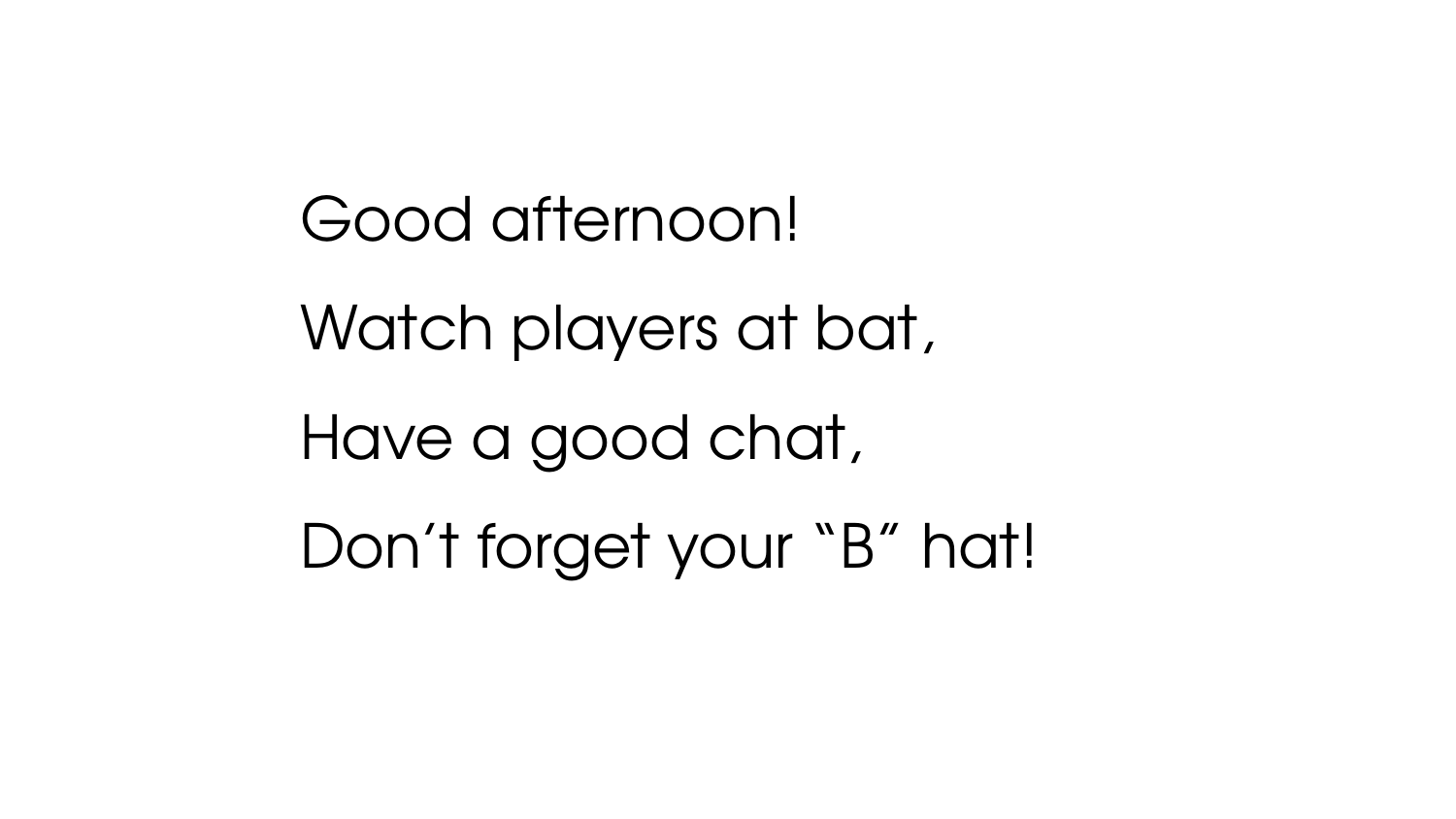

Good afternoon!
Watch players at bat,
Have a good chat,
Don’t forget your “B” hat!